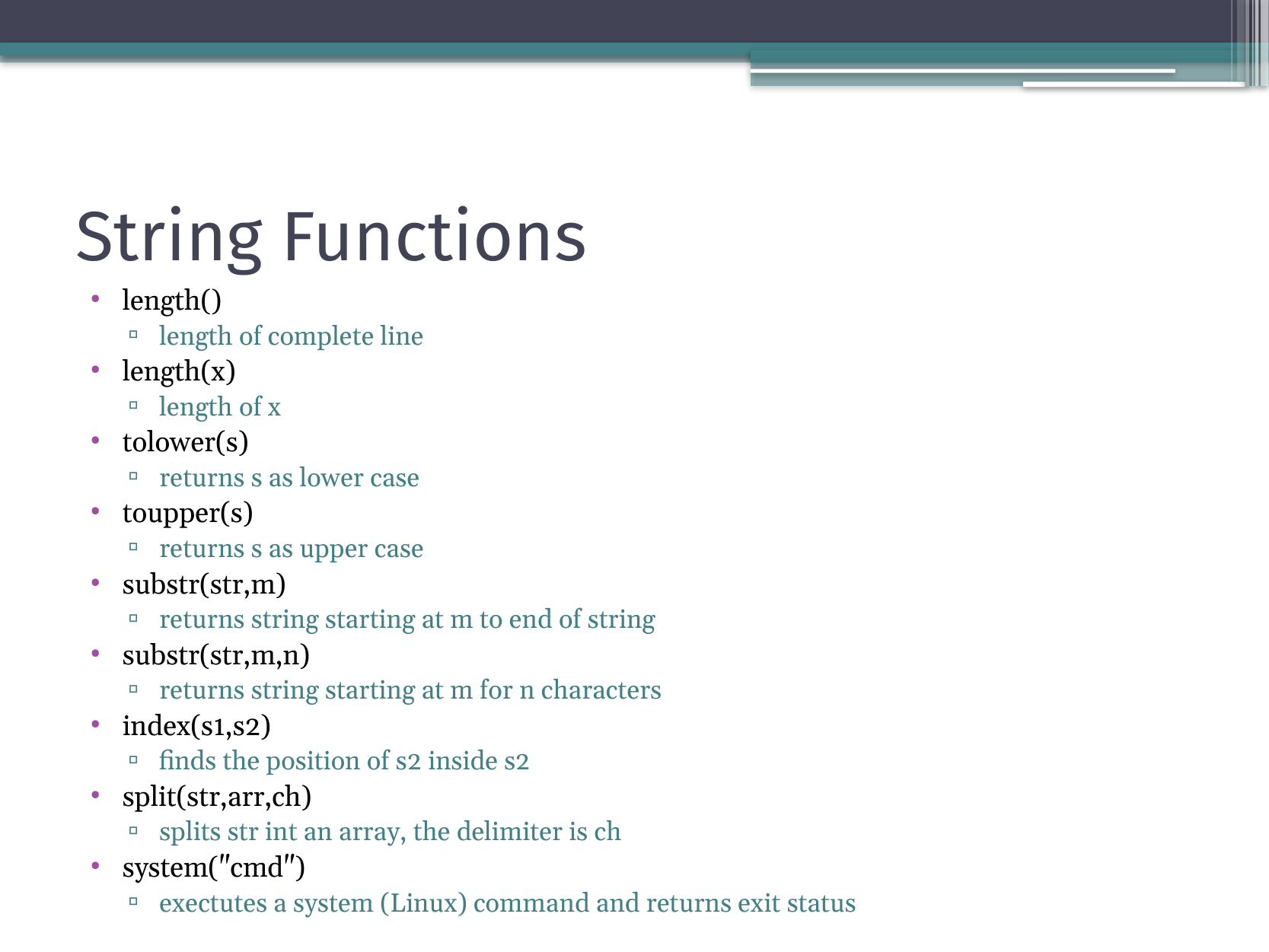

# String Functions
length()
length of complete line
length(x)
length of x
tolower(s)
returns s as lower case
toupper(s)
returns s as upper case
substr(str,m)
returns string starting at m to end of string
substr(str,m,n)
returns string starting at m for n characters
index(s1,s2)
finds the position of s2 inside s2
split(str,arr,ch)
splits str int an array, the delimiter is ch
system("cmd")
exectutes a system (Linux) command and returns exit status